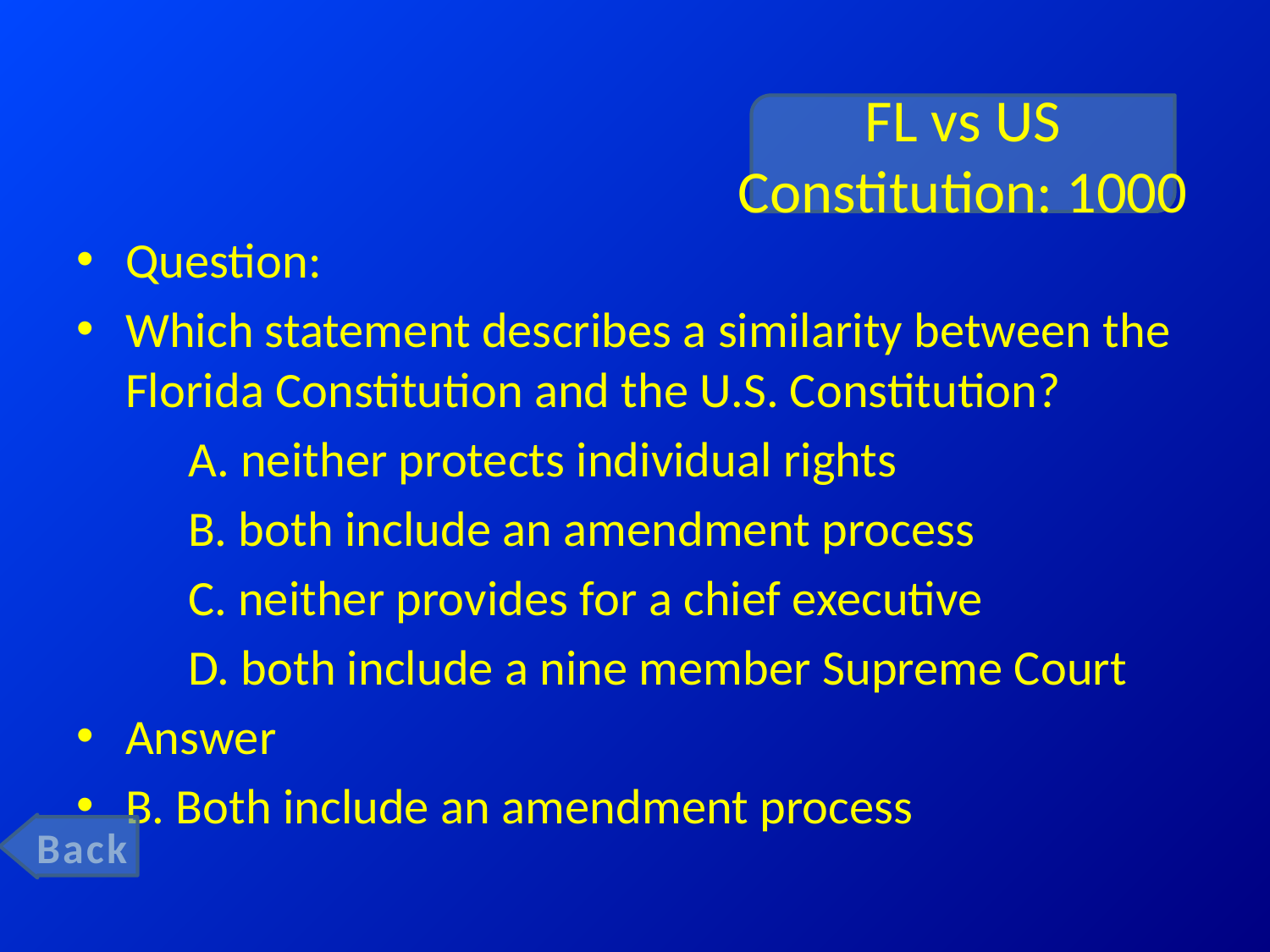

# FL vs US Constitution: 1000

Question:
Which statement describes a similarity between the Florida Constitution and the U.S. Constitution?
	A. neither protects individual rights
	B. both include an amendment process
	C. neither provides for a chief executive
	D. both include a nine member Supreme Court
Answer
B. Both include an amendment process

Back